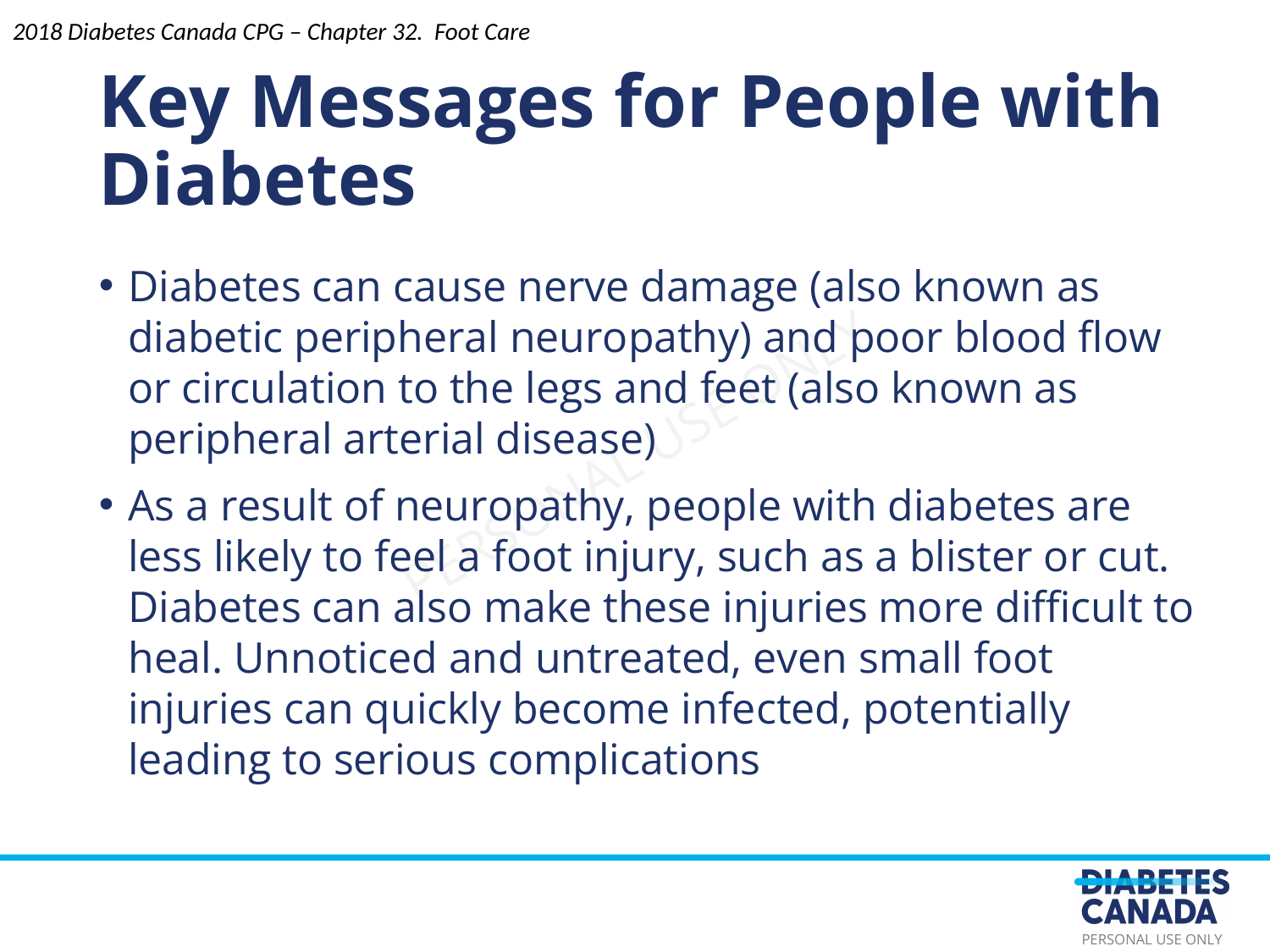

Key Messages for People with Diabetes
2018 Diabetes Canada CPG – Chapter 32.  Foot Care
Diabetes can cause nerve damage (also known as diabetic peripheral neuropathy) and poor blood flow or circulation to the legs and feet (also known as peripheral arterial disease)
As a result of neuropathy, people with diabetes are less likely to feel a foot injury, such as a blister or cut. Diabetes can also make these injuries more difficult to heal. Unnoticed and untreated, even small foot injuries can quickly become infected, potentially leading to serious complications